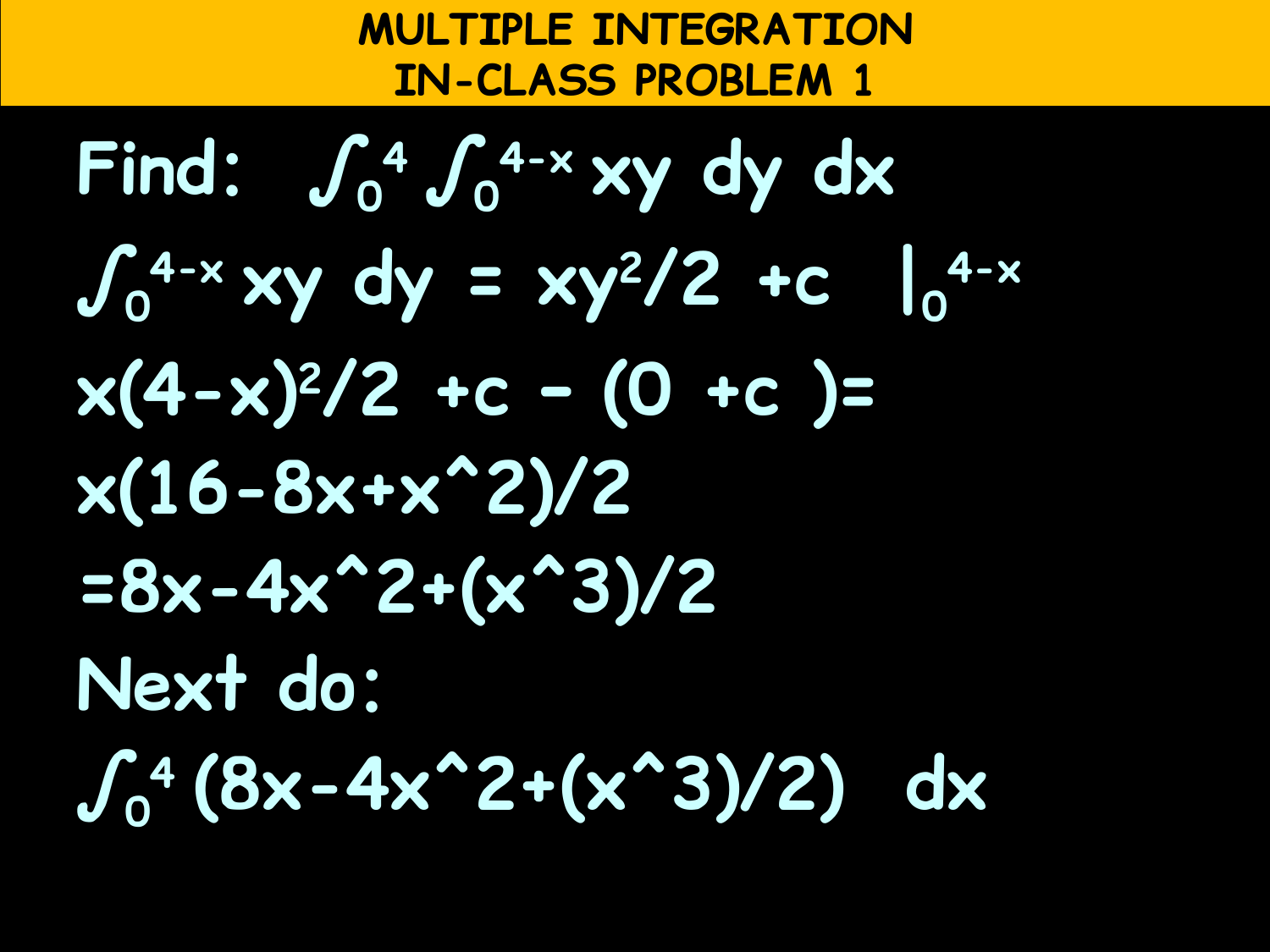

MULTIPLE INTEGRATION
IN-CLASS PROBLEM 1
Find:  ∫04 ∫04-x xy dy dx
∫04-x xy dy = xy2/2 +c  |04-x
x(4-x)2/2 +c – (0 +c )=
x(16-8x+x^2)/2
=8x-4x^2+(x^3)/2
Next do:
∫04 (8x-4x^2+(x^3)/2)  dx